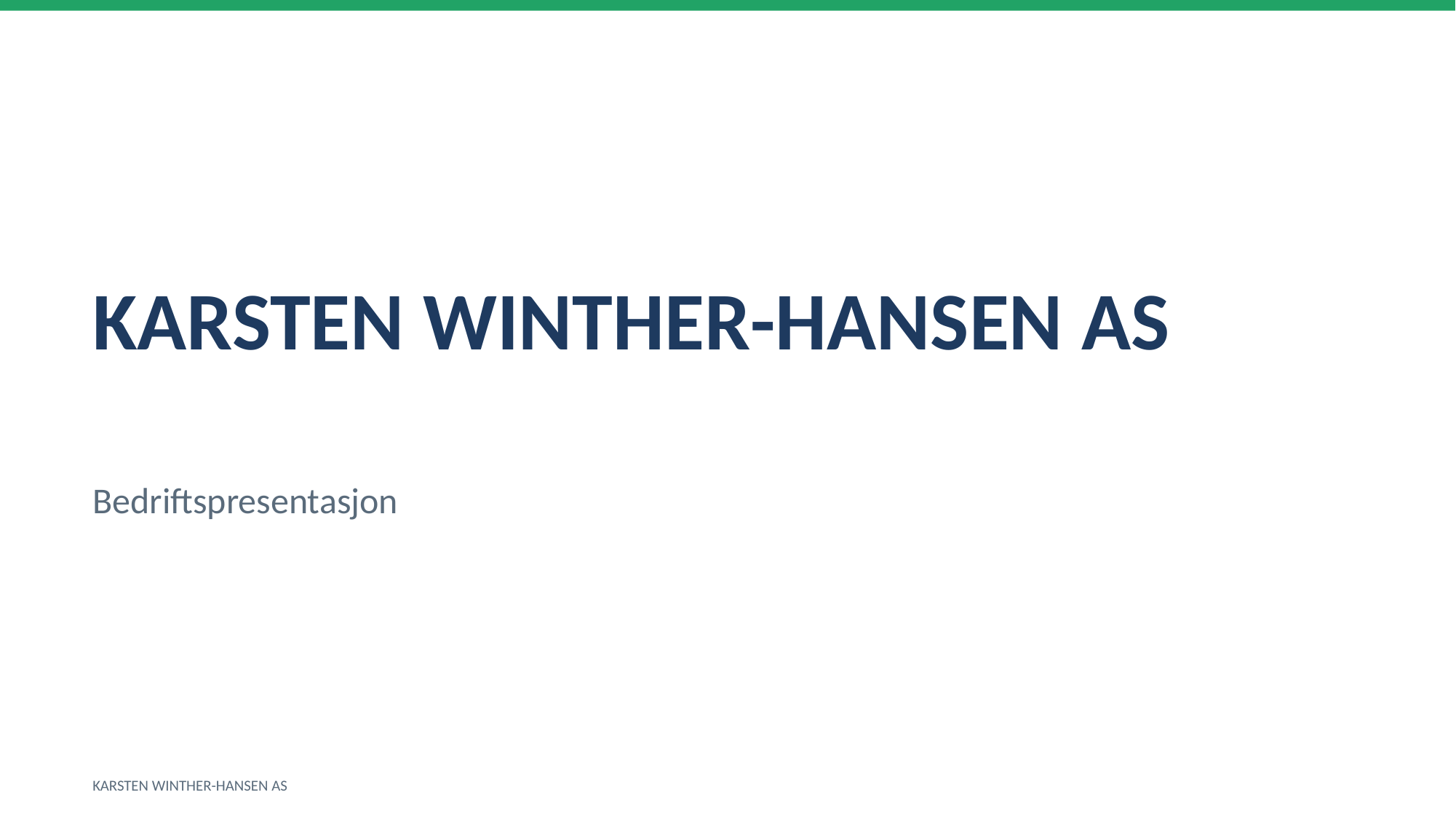

KARSTEN WINTHER-HANSEN AS
Bedriftspresentasjon
KARSTEN WINTHER-HANSEN AS